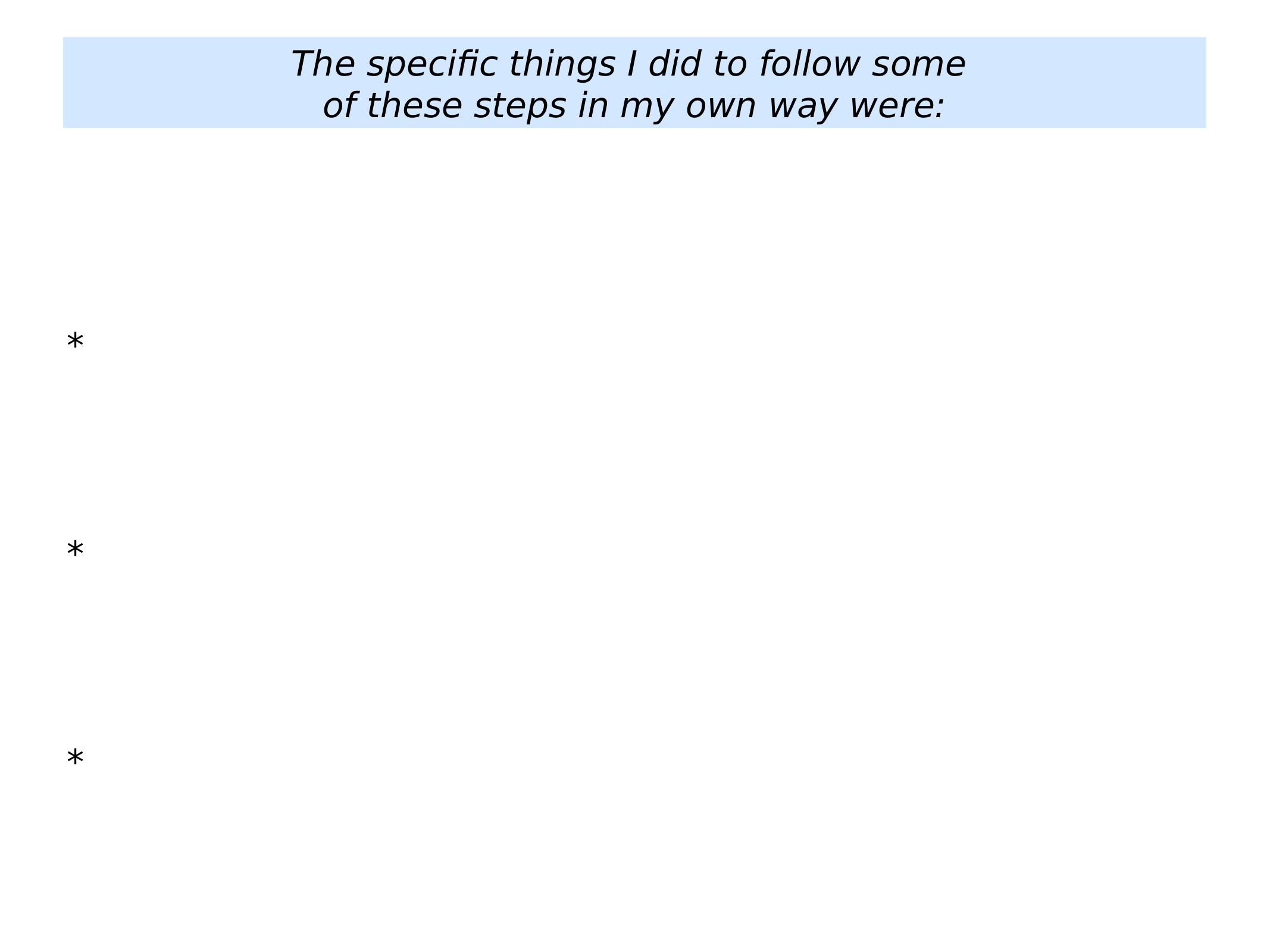

The specific things I did to follow some
of these steps in my own way were:
*

*

*